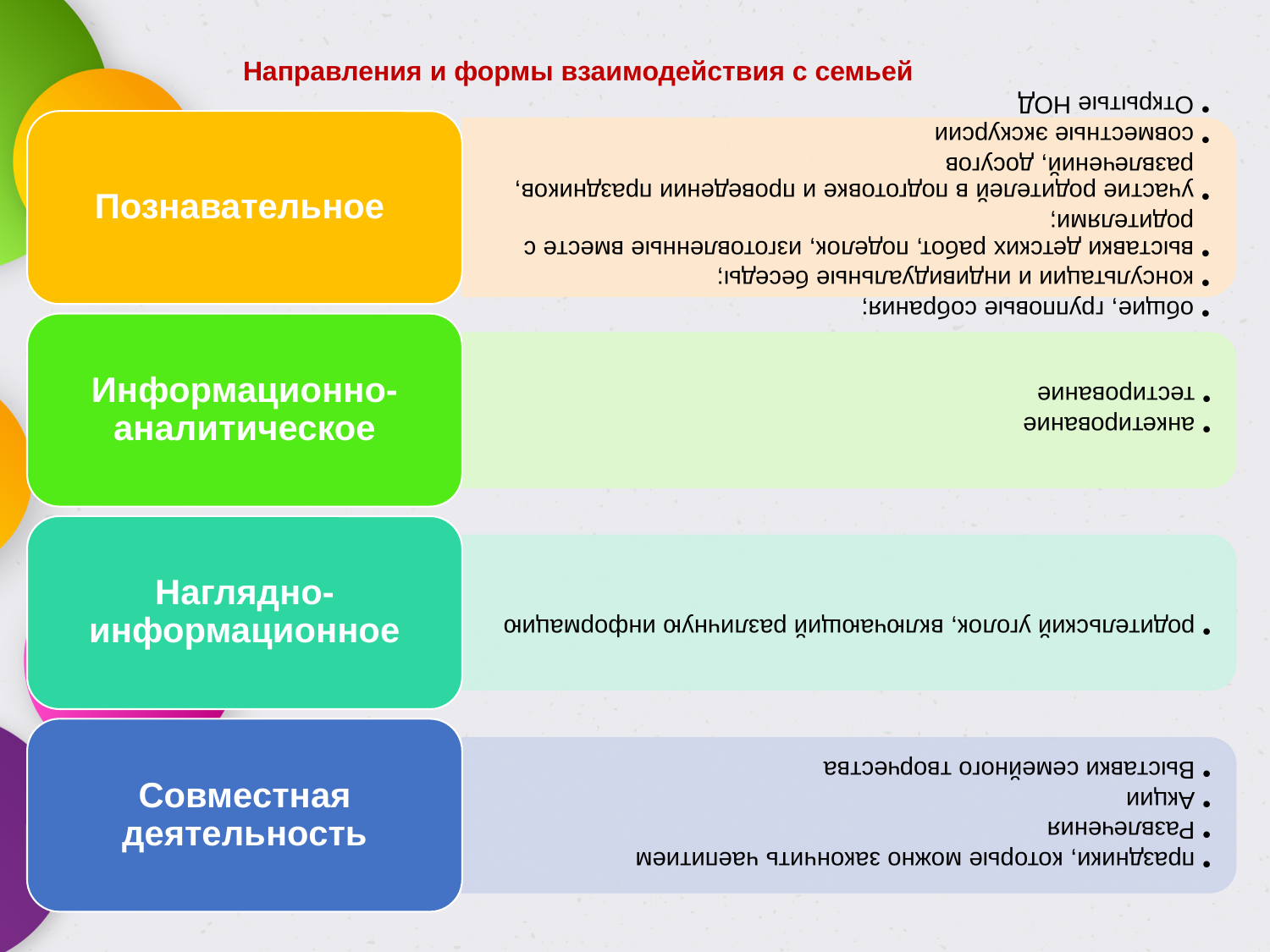

# Направления и формы взаимодействия с семьей
общие, групповые собрания;
консультации и индивидуальные беседы;
выставки детских работ, поделок, изготовленные вместе с родителями;
участие родителей в подготовке и проведении праздников, развлечений, досугов
совместные экскурсии
Открытые НОД
Познавательное
анкетирование
тестирование
Информационно-аналитическое
родительский уголок, включающий различную информацию

Наглядно-информационное
праздники, которые можно закончить чаепитием
Развлечения
Акции
Выставки семейного творчества
Совместная деятельность